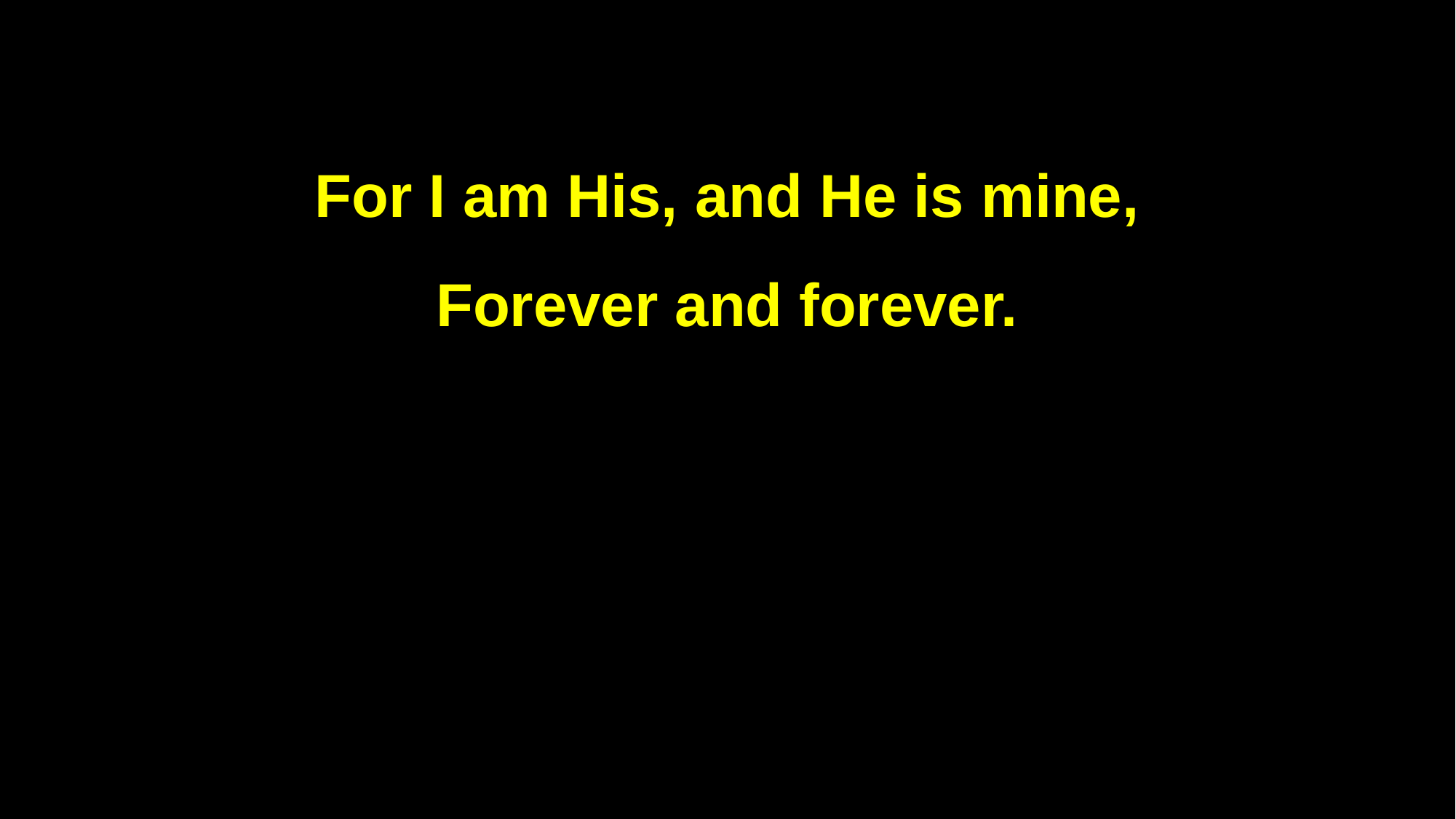

For I am His, and He is mine,
Forever and forever.